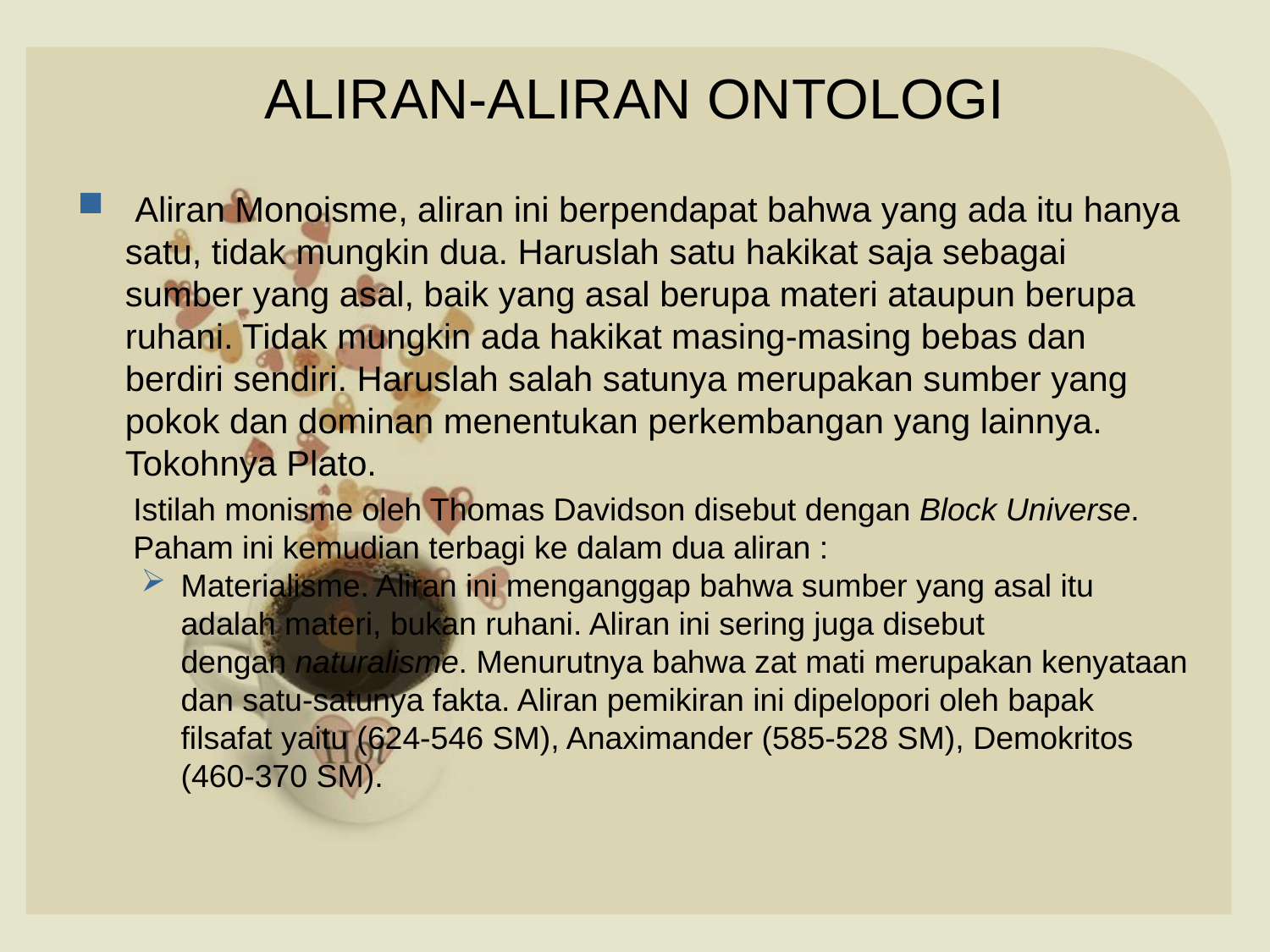

# ALIRAN-ALIRAN ONTOLOGI
 Aliran Monoisme, aliran ini berpendapat bahwa yang ada itu hanya satu, tidak mungkin dua. Haruslah satu hakikat saja sebagai sumber yang asal, baik yang asal berupa materi ataupun berupa ruhani. Tidak mungkin ada hakikat masing-masing bebas dan berdiri sendiri. Haruslah salah satunya merupakan sumber yang pokok dan dominan menentukan perkembangan yang lainnya. Tokohnya Plato.
Istilah monisme oleh Thomas Davidson disebut dengan Block Universe. Paham ini kemudian terbagi ke dalam dua aliran :
Materialisme. Aliran ini menganggap bahwa sumber yang asal itu adalah materi, bukan ruhani. Aliran ini sering juga disebut dengan naturalisme. Menurutnya bahwa zat mati merupakan kenyataan dan satu-satunya fakta. Aliran pemikiran ini dipelopori oleh bapak filsafat yaitu (624-546 SM), Anaximander (585-528 SM), Demokritos (460-370 SM).